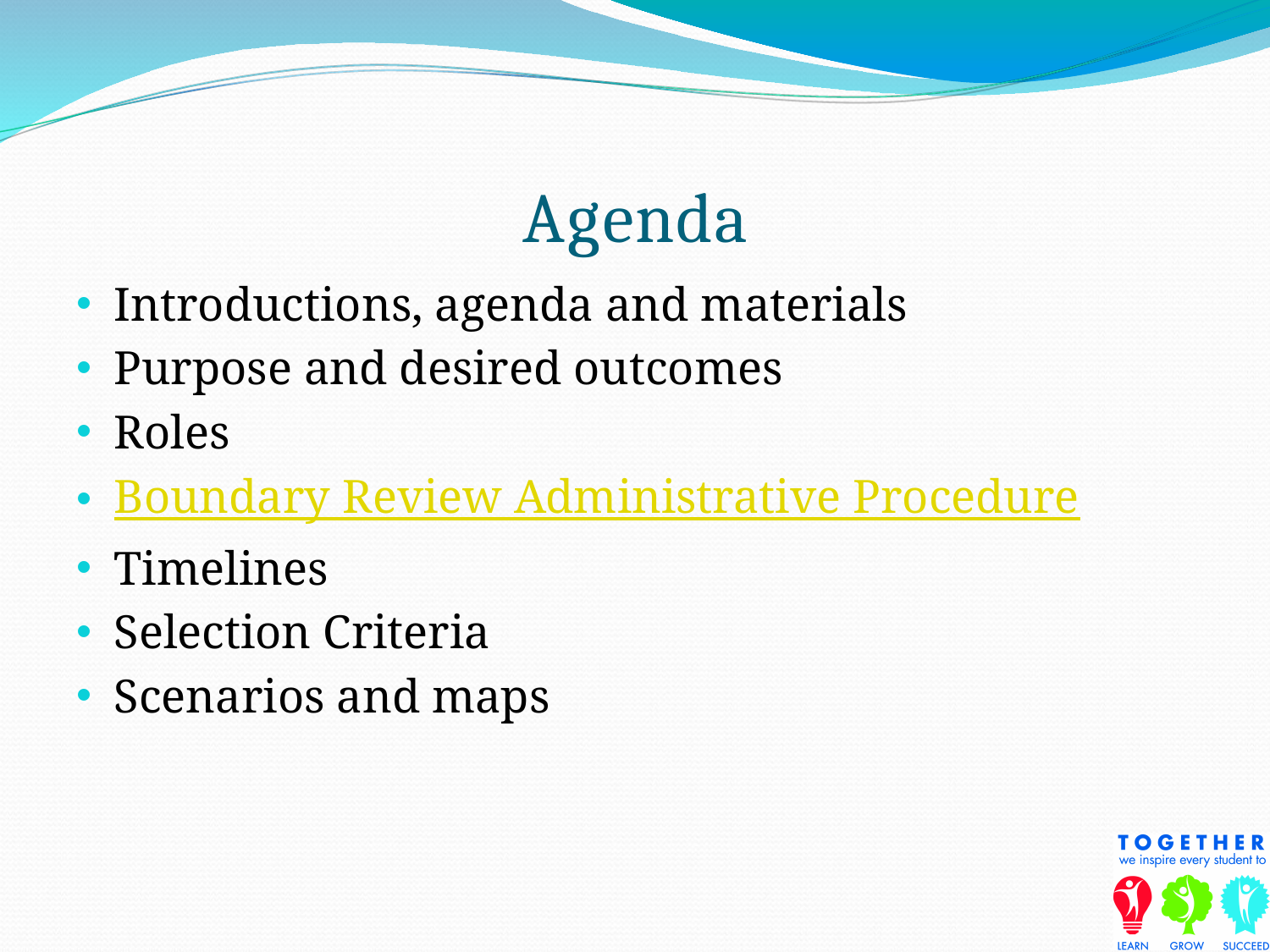

# Agenda
Introductions, agenda and materials
Purpose and desired outcomes
Roles
Boundary Review Administrative Procedure
Timelines
Selection Criteria
Scenarios and maps